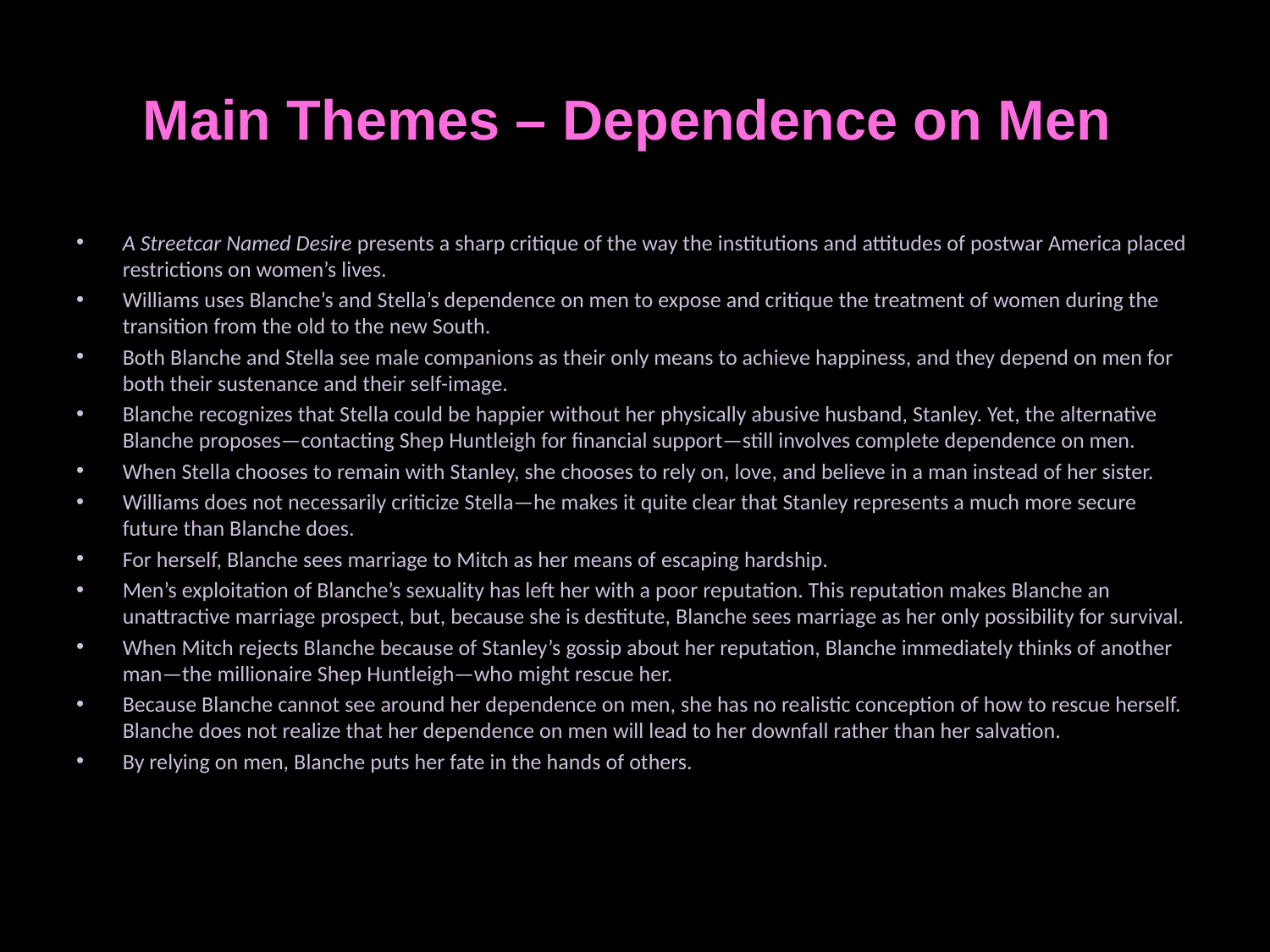

# Main Themes – Dependence on Men
A Streetcar Named Desire presents a sharp critique of the way the institutions and attitudes of postwar America placed restrictions on women’s lives.
Williams uses Blanche’s and Stella’s dependence on men to expose and critique the treatment of women during the transition from the old to the new South.
Both Blanche and Stella see male companions as their only means to achieve happiness, and they depend on men for both their sustenance and their self-image.
Blanche recognizes that Stella could be happier without her physically abusive husband, Stanley. Yet, the alternative Blanche proposes—contacting Shep Huntleigh for financial support—still involves complete dependence on men.
When Stella chooses to remain with Stanley, she chooses to rely on, love, and believe in a man instead of her sister.
Williams does not necessarily criticize Stella—he makes it quite clear that Stanley represents a much more secure future than Blanche does.
For herself, Blanche sees marriage to Mitch as her means of escaping hardship.
Men’s exploitation of Blanche’s sexuality has left her with a poor reputation. This reputation makes Blanche an unattractive marriage prospect, but, because she is destitute, Blanche sees marriage as her only possibility for survival.
When Mitch rejects Blanche because of Stanley’s gossip about her reputation, Blanche immediately thinks of another man—the millionaire Shep Huntleigh—who might rescue her.
Because Blanche cannot see around her dependence on men, she has no realistic conception of how to rescue herself. Blanche does not realize that her dependence on men will lead to her downfall rather than her salvation.
By relying on men, Blanche puts her fate in the hands of others.